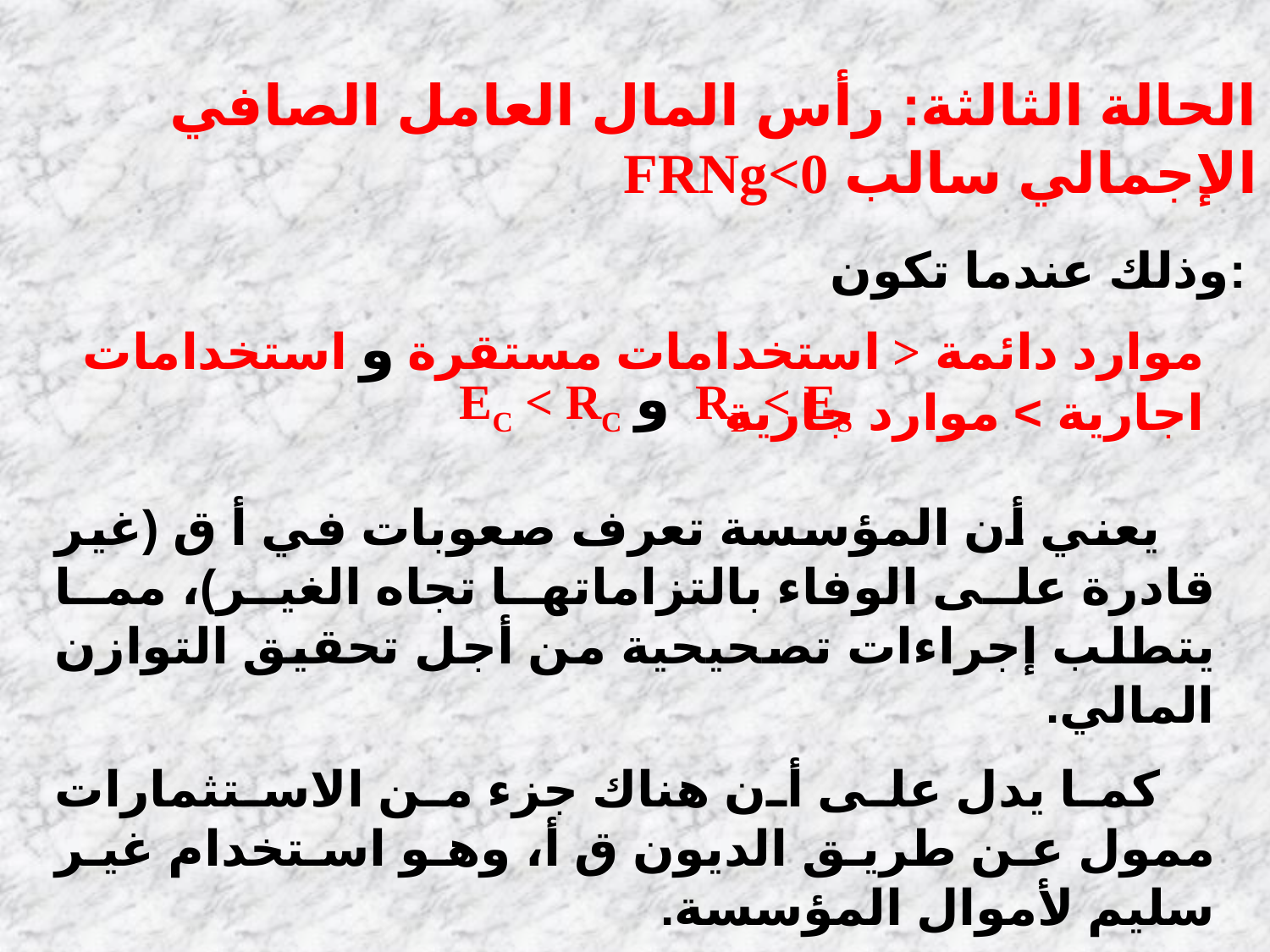

الحالة الثالثة: رأس المال العامل الصافي الإجمالي سالب FRNg<0
وذلك عندما تكون:
موارد دائمة < استخدامات مستقرة و استخدامات اجارية > موارد جارية
RD < ES  و EC < RC
    يعني أن المؤسسة تعرف صعوبات في أ ق (غير قادرة على الوفاء بالتزاماتها تجاه الغير)، مما يتطلب إجراءات تصحيحية من أجل تحقيق التوازن المالي.
    كما يدل على أن هناك جزء من الاستثمارات ممول عن طريق الديون ق أ، وهو استخدام غير سليم لأموال المؤسسة.